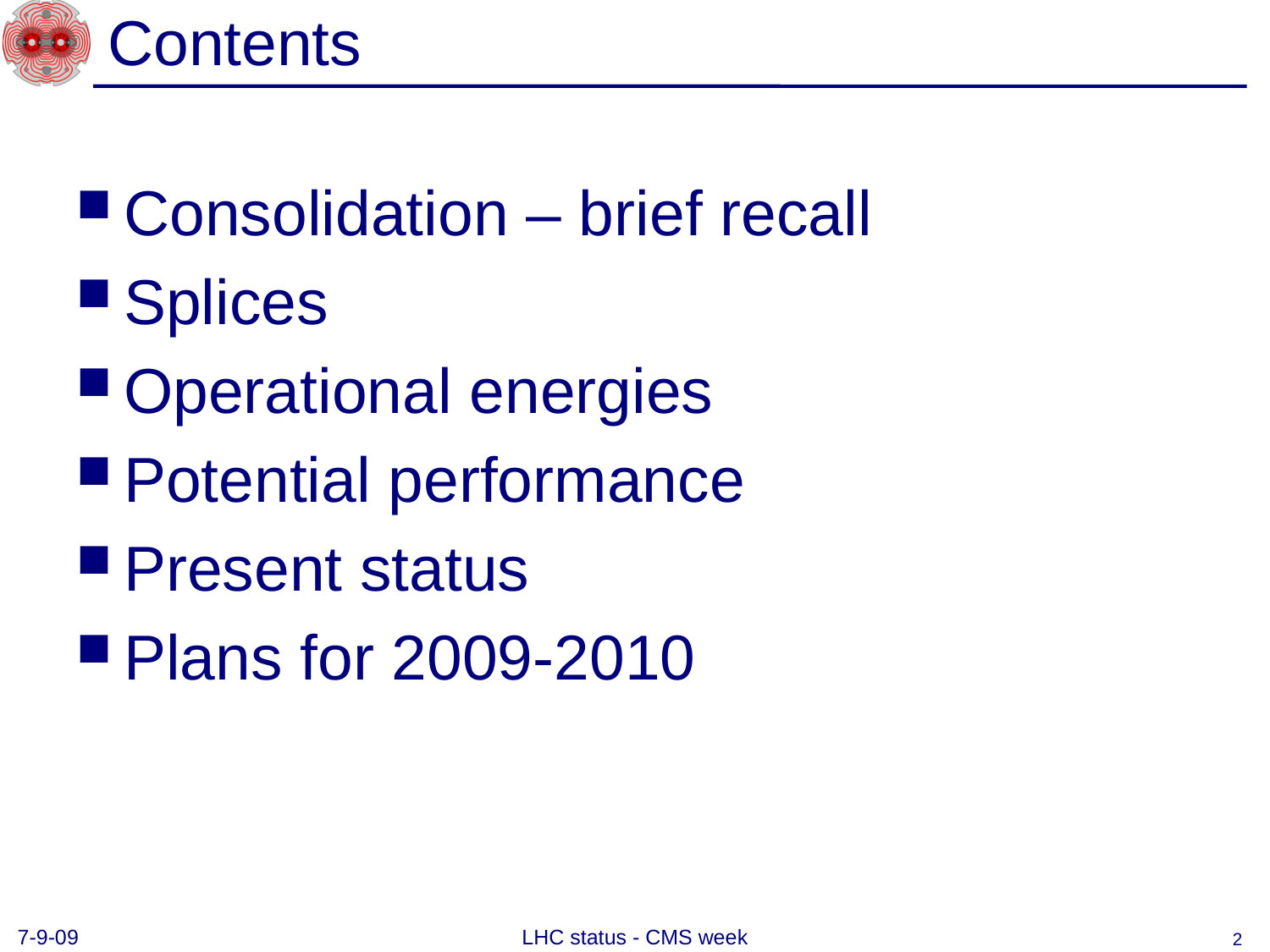

# Contents
Consolidation – brief recall
Splices
Operational energies
Potential performance
Present status
Plans for 2009-2010
7-9-09
LHC status - CMS week
2